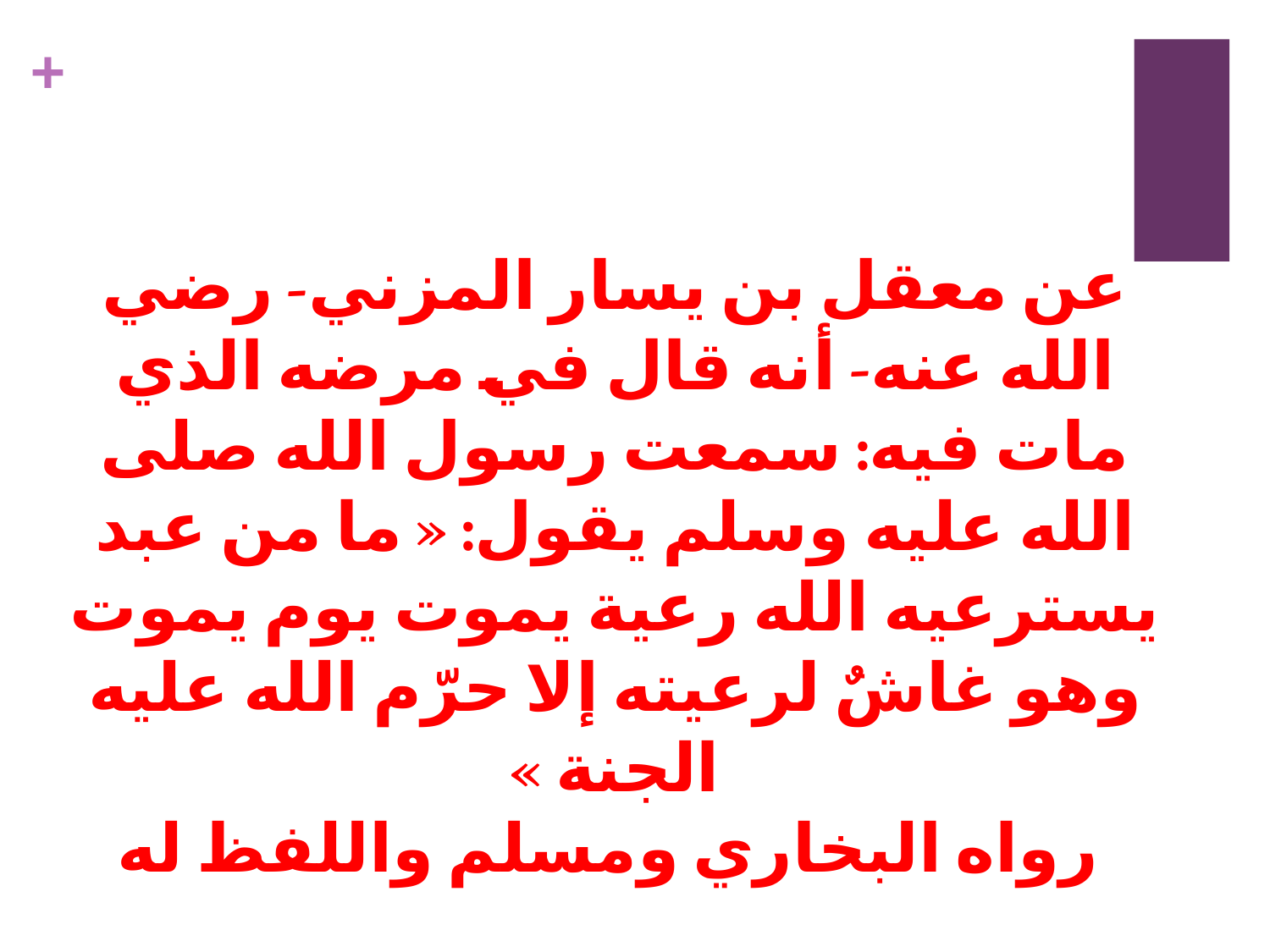

# عن معقل بن يسار المزني- رضي الله عنه- أنه قال في مرضه الذي مات فيه: سمعت رسول الله صلى الله عليه وسلم يقول: « ما من عبد يسترعيه الله رعية يموت يوم يموت وهو غاشٌ لرعيته إلا حرّم الله عليه الجنة » رواه البخاري ومسلم واللفظ له